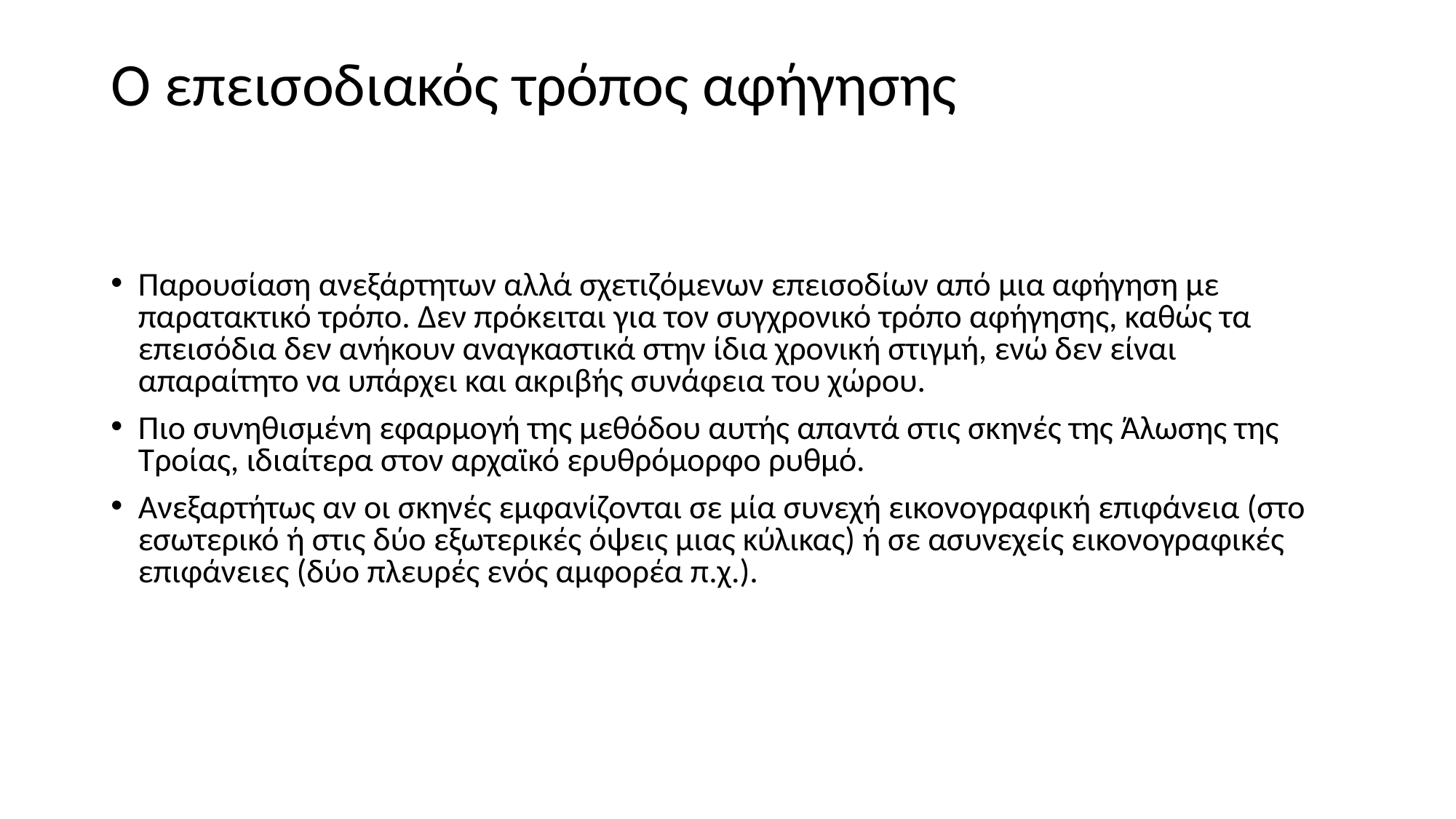

# Ο επεισοδιακός τρόπος αφήγησης

Παρουσίαση ανεξάρτητων αλλά σχετιζόμενων επεισοδίων από μια αφήγηση με παρατακτικό τρόπο. Δεν πρόκειται για τον συγχρονικό τρόπο αφήγησης, καθώς τα επεισόδια δεν ανήκουν αναγκαστικά στην ίδια χρονική στιγμή, ενώ δεν είναι απαραίτητο να υπάρχει και ακριβής συνάφεια του χώρου.
Πιο συνηθισμένη εφαρμογή της μεθόδου αυτής απαντά στις σκηνές της Άλωσης της Τροίας, ιδιαίτερα στον αρχαϊκό ερυθρόμορφο ρυθμό.
Ανεξαρτήτως αν οι σκηνές εμφανίζονται σε μία συνεχή εικονογραφική επιφάνεια (στο εσωτερικό ή στις δύο εξωτερικές όψεις μιας κύλικας) ή σε ασυνεχείς εικονογραφικές επιφάνειες (δύο πλευρές ενός αμφορέα π.χ.).